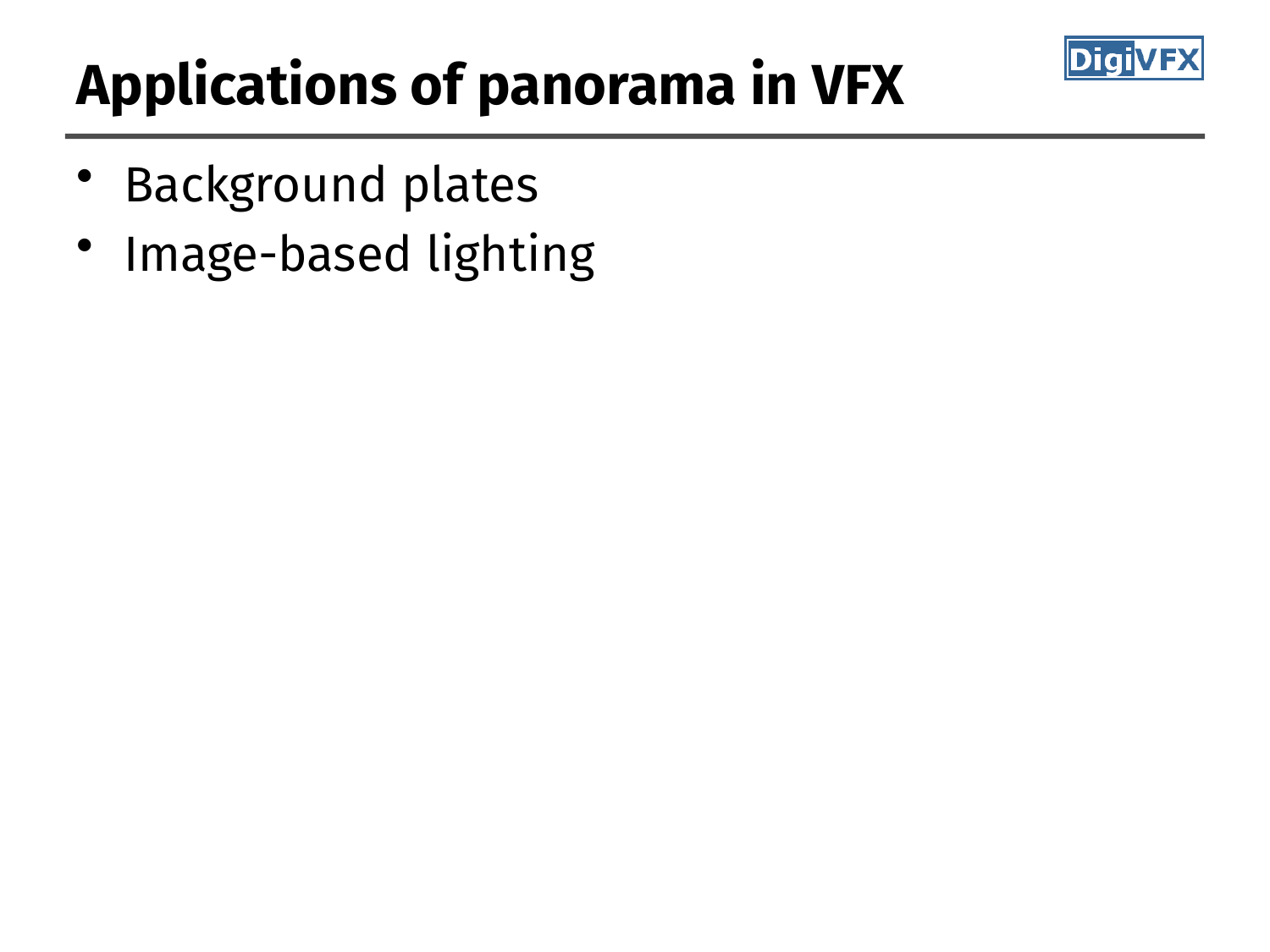

# Applications of panorama in VFX
Background plates
Image-based lighting